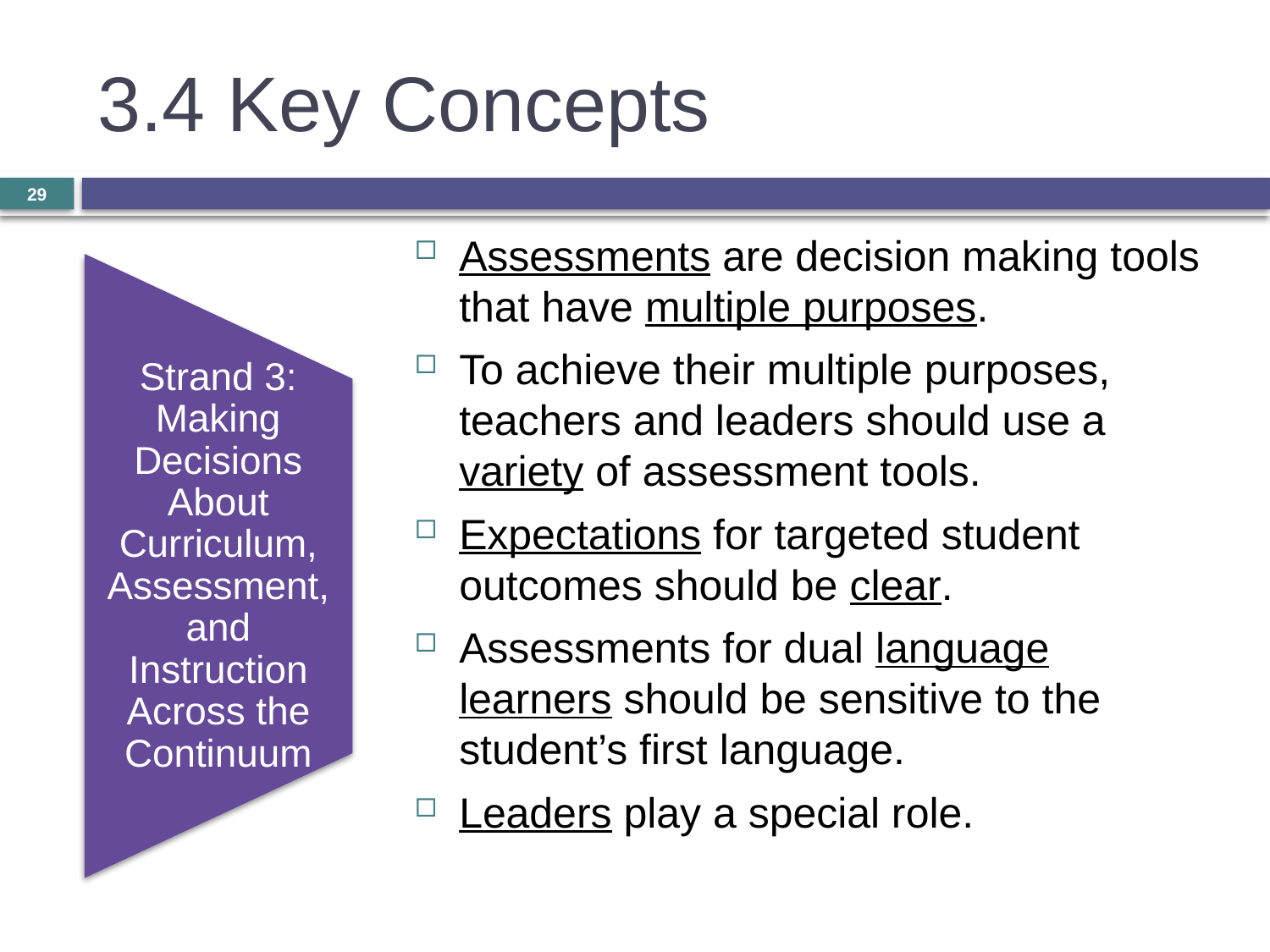

# 3.4 Key Concepts
29
Assessments are decision making tools that have multiple purposes.
To achieve their multiple purposes, teachers and leaders should use a variety of assessment tools.
Expectations for targeted student outcomes should be clear.
Assessments for dual language learners should be sensitive to the student’s first language.
Leaders play a special role.
Strand 3: Making Decisions About Curriculum, Assessment, and Instruction Across the Continuum